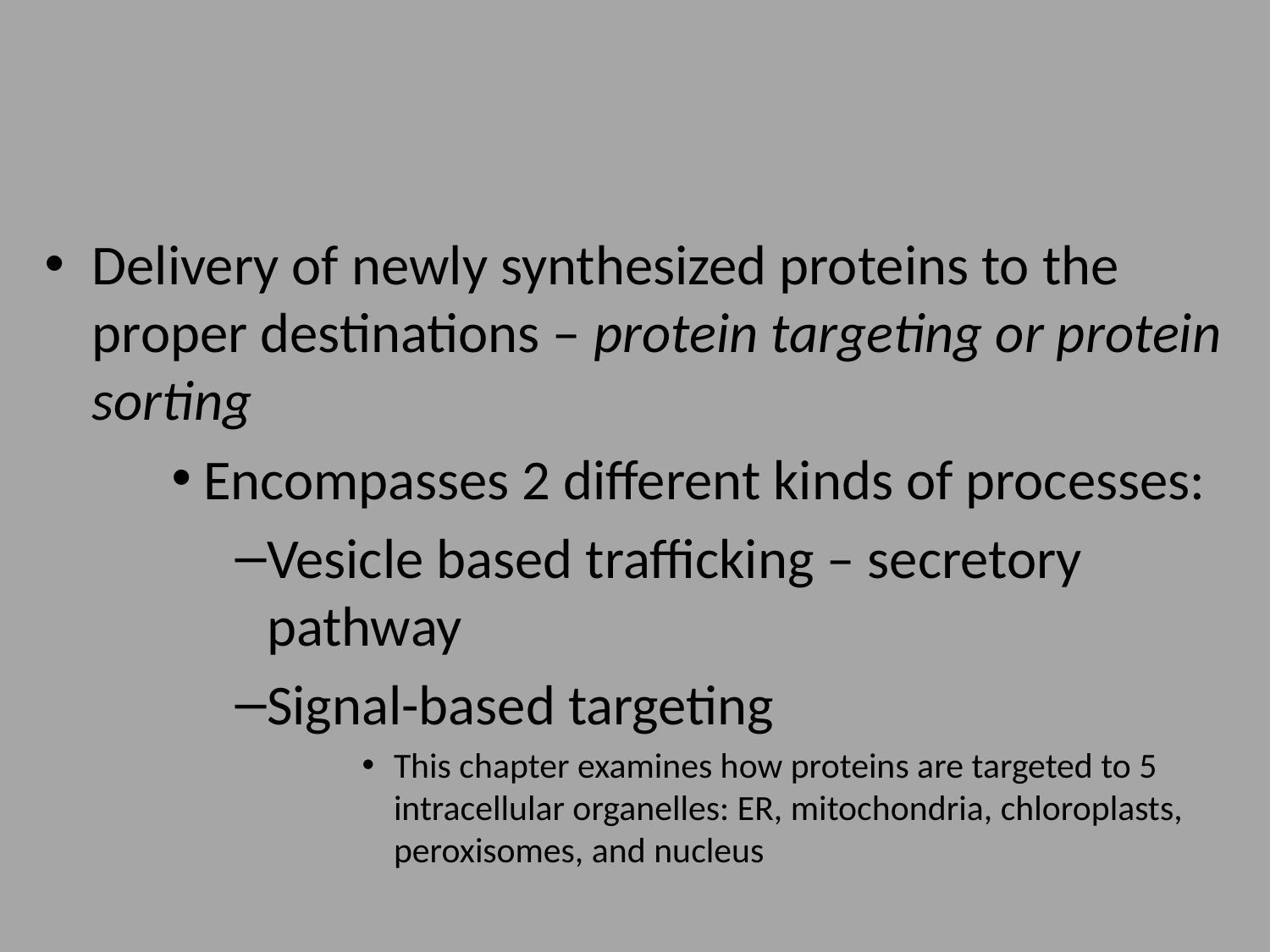

#
Delivery of newly synthesized proteins to the proper destinations – protein targeting or protein sorting
Encompasses 2 different kinds of processes:
Vesicle based trafficking – secretory pathway
Signal-based targeting
This chapter examines how proteins are targeted to 5 intracellular organelles: ER, mitochondria, chloroplasts, peroxisomes, and nucleus